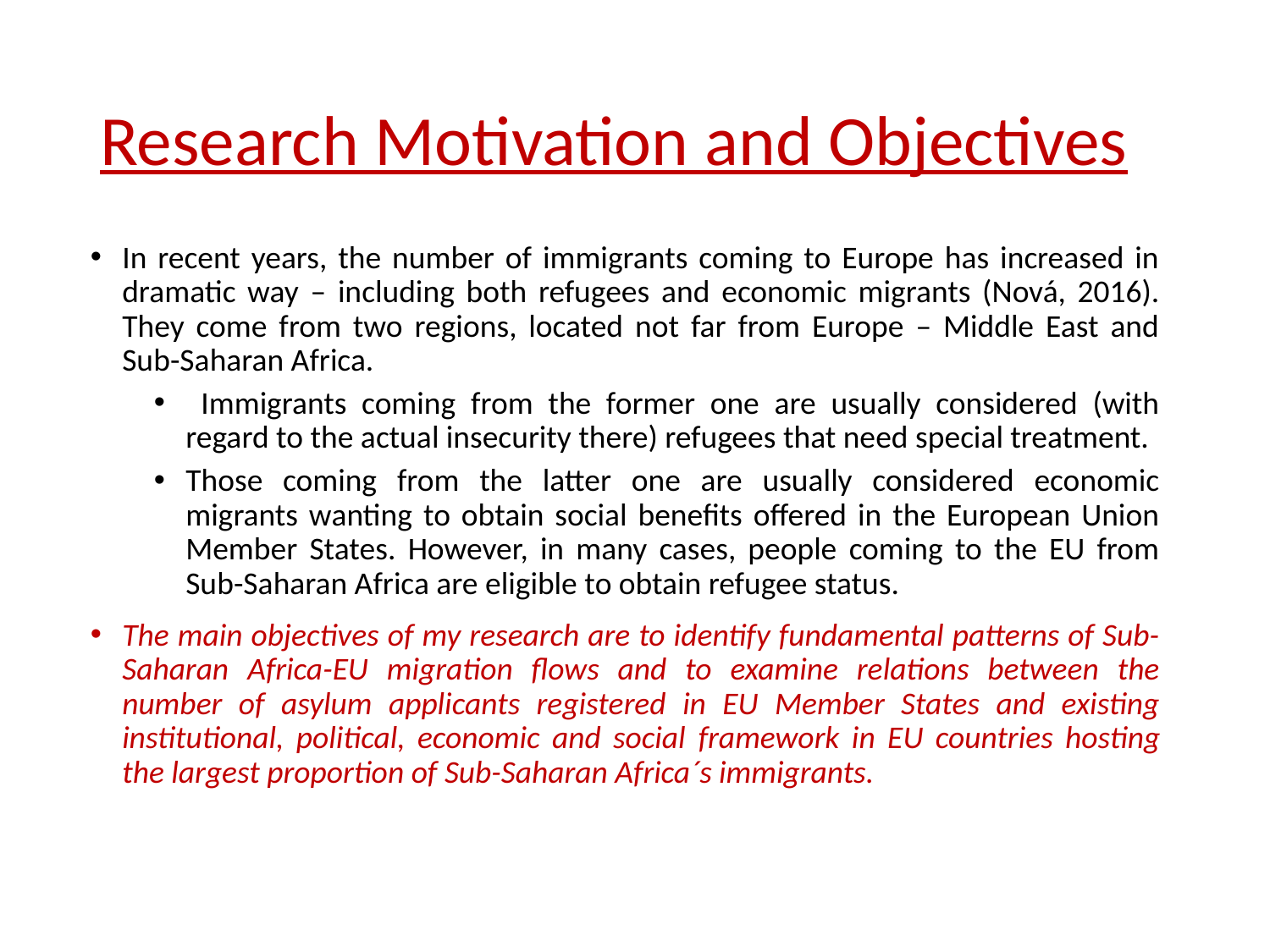

# Research Motivation and Objectives
In recent years, the number of immigrants coming to Europe has increased in dramatic way – including both refugees and economic migrants (Nová, 2016). They come from two regions, located not far from Europe – Middle East and Sub-Saharan Africa.
 Immigrants coming from the former one are usually considered (with regard to the actual insecurity there) refugees that need special treatment.
Those coming from the latter one are usually considered economic migrants wanting to obtain social benefits offered in the European Union Member States. However, in many cases, people coming to the EU from Sub-Saharan Africa are eligible to obtain refugee status.
The main objectives of my research are to identify fundamental patterns of Sub-Saharan Africa-EU migration flows and to examine relations between the number of asylum applicants registered in EU Member States and existing institutional, political, economic and social framework in EU countries hosting the largest proportion of Sub-Saharan Africa´s immigrants.